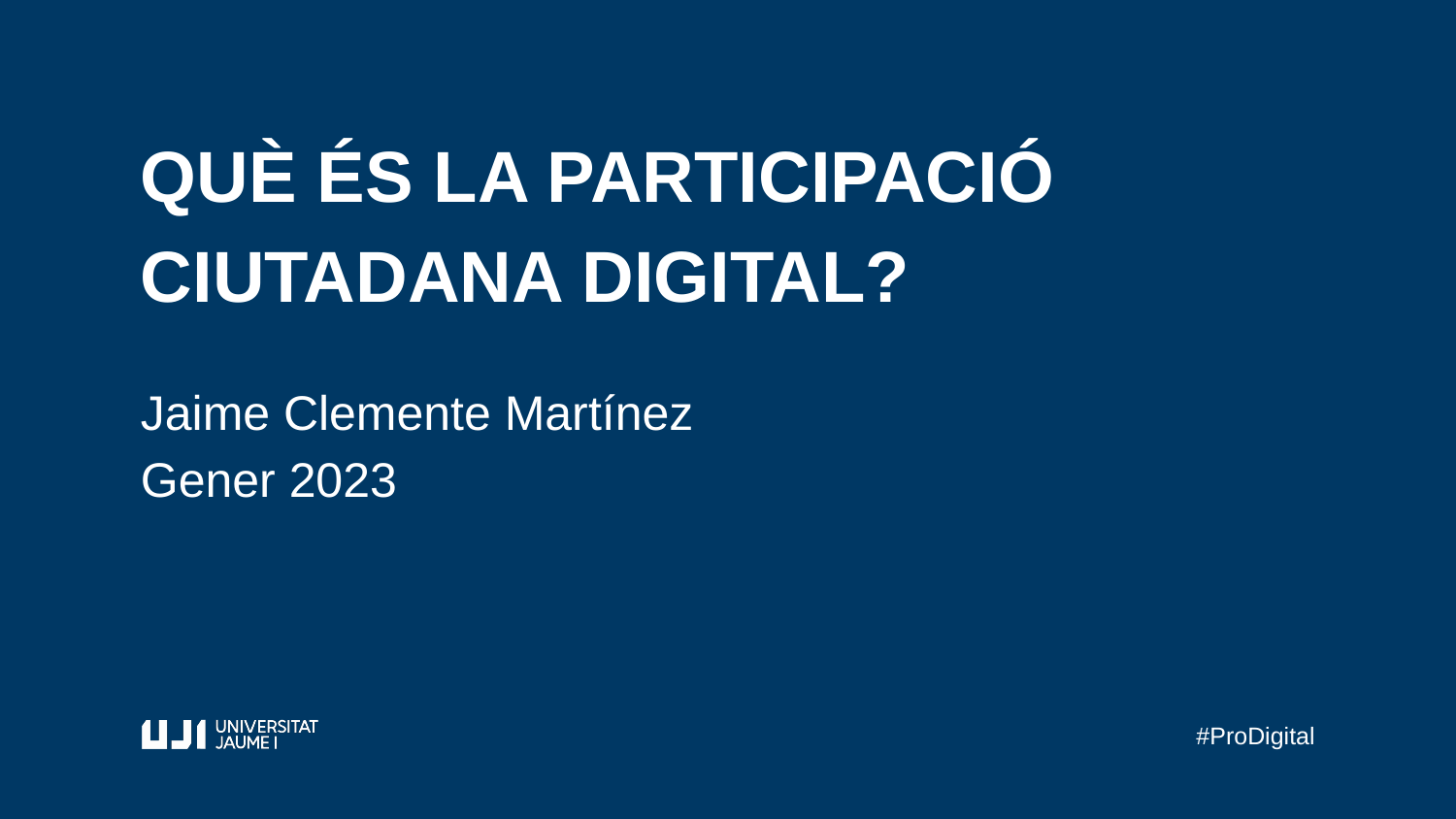

QUÈ ÉS LA PARTICIPACIÓ CIUTADANA DIGITAL?
Jaime Clemente Martínez
Gener 2023